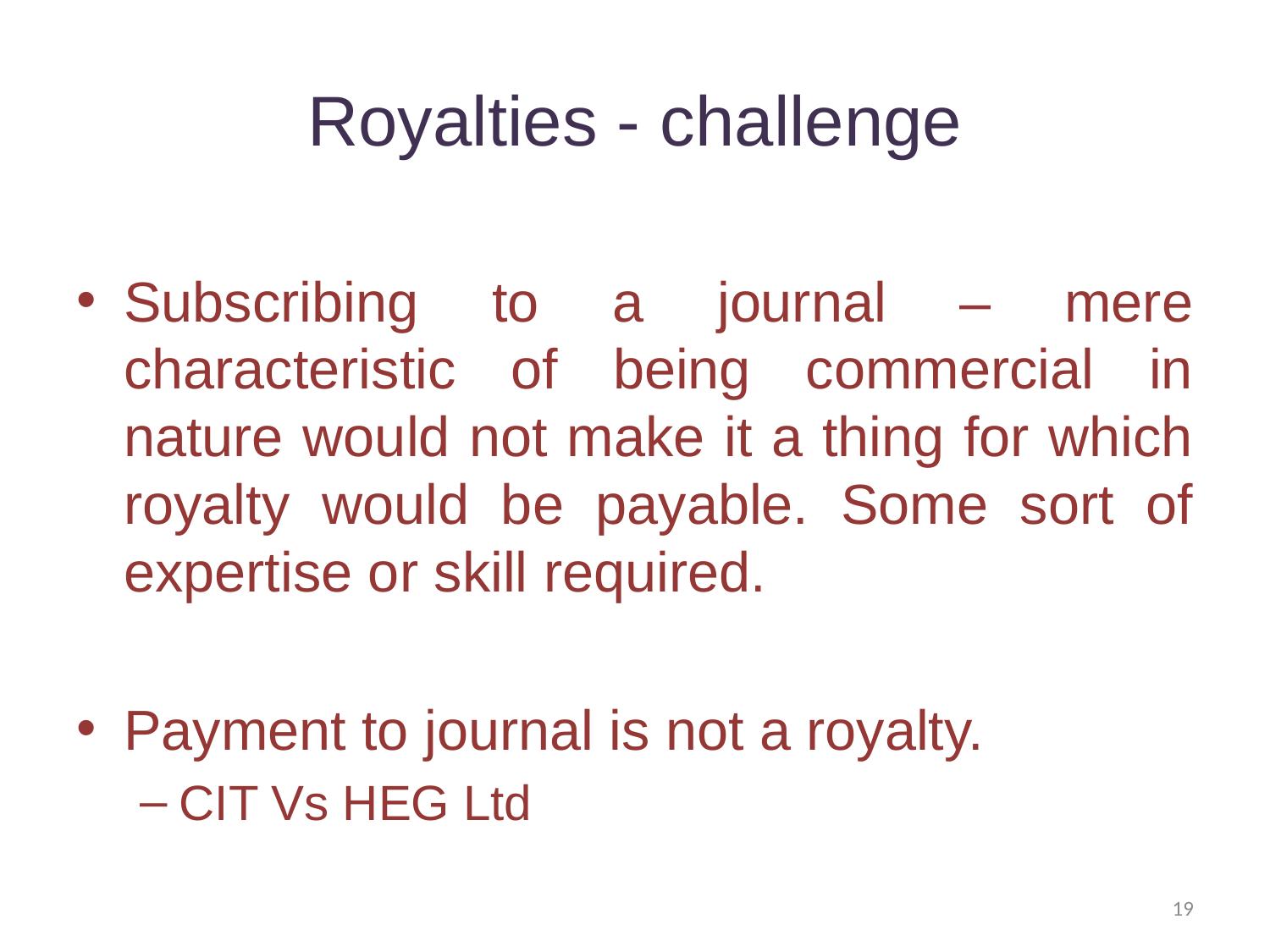

# Royalties - challenge

Subscribing to a journal – mere characteristic of being commercial in nature would not make it a thing for which royalty would be payable. Some sort of expertise or skill required.

Payment to journal is not a royalty.
CIT Vs HEG Ltd

19